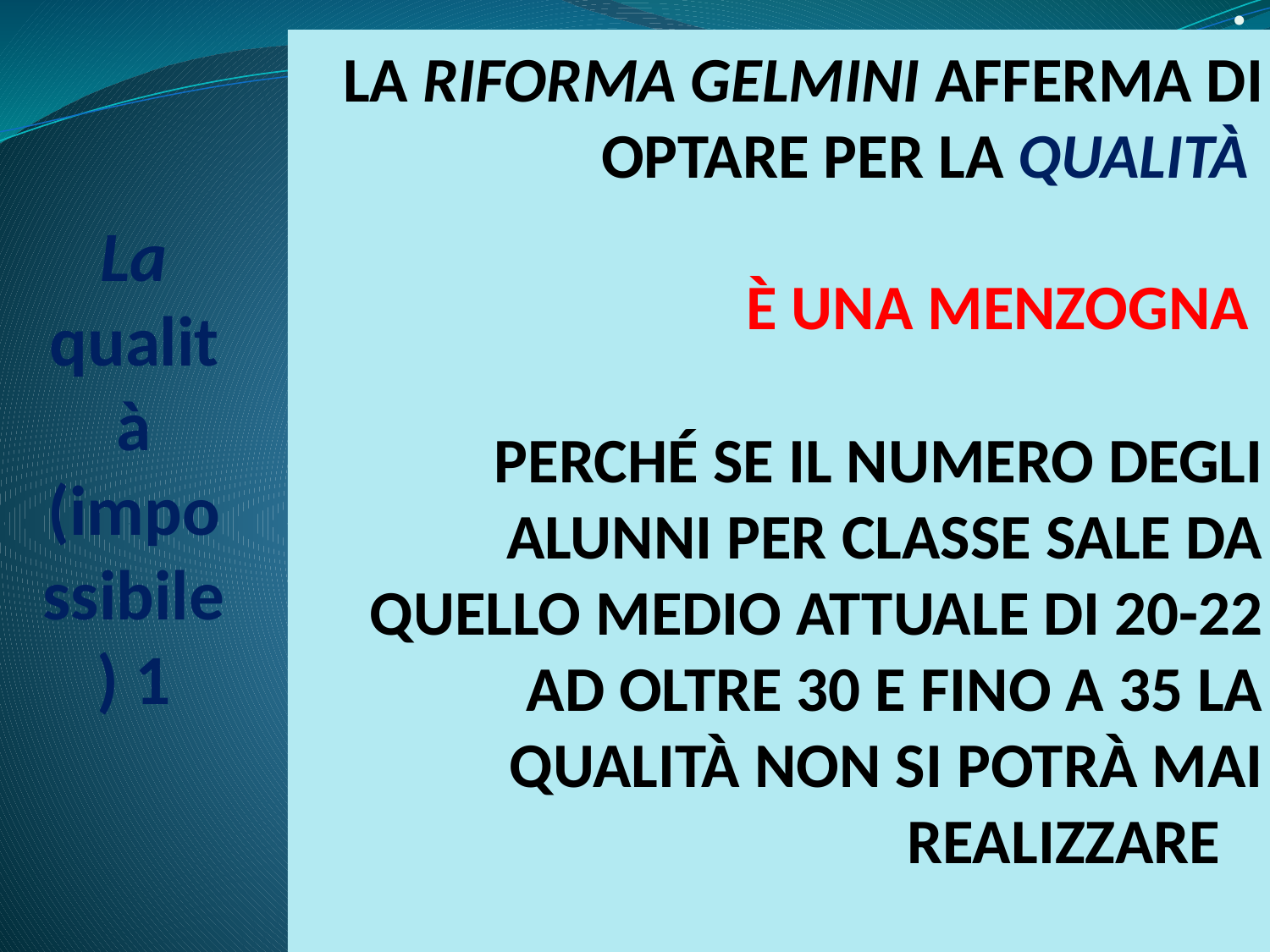

# La qualità (impossibile) 1
.
La riforma Gelmini afferma di optare per la qualità

È una menzogna
perché se il numero degli alunni per classe sale da quello medio attuale di 20-22 ad oltre 30 e fino a 35 la qualità non si potrà mai realizzare